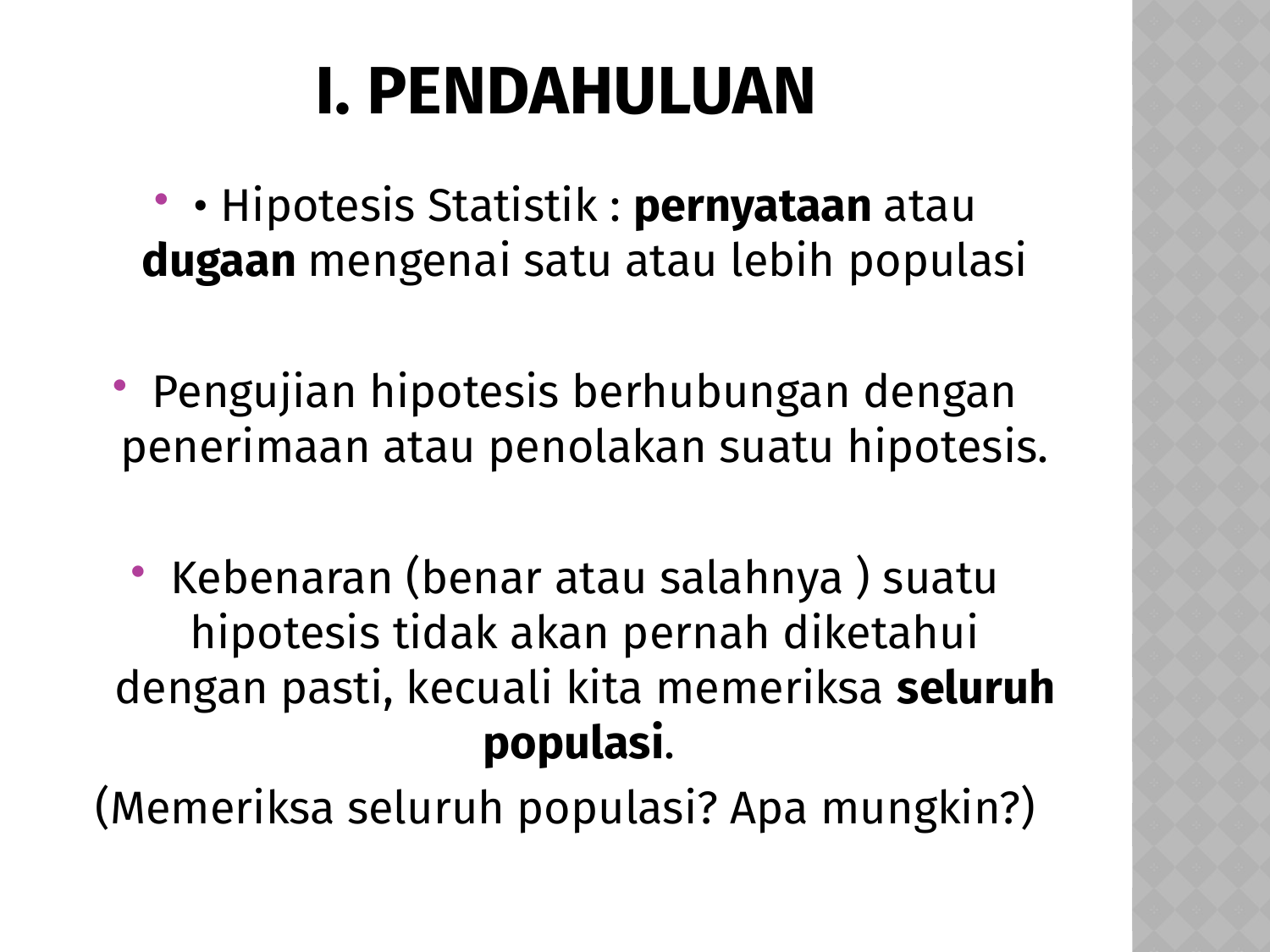

# I. PENDAHULUAN
• Hipotesis Statistik : pernyataan atau dugaan mengenai satu atau lebih populasi

Pengujian hipotesis berhubungan dengan penerimaan atau penolakan suatu hipotesis.

Kebenaran (benar atau salahnya ) suatu hipotesis tidak akan pernah diketahui dengan pasti, kecuali kita memeriksa seluruh populasi.
(Memeriksa seluruh populasi? Apa mungkin?)